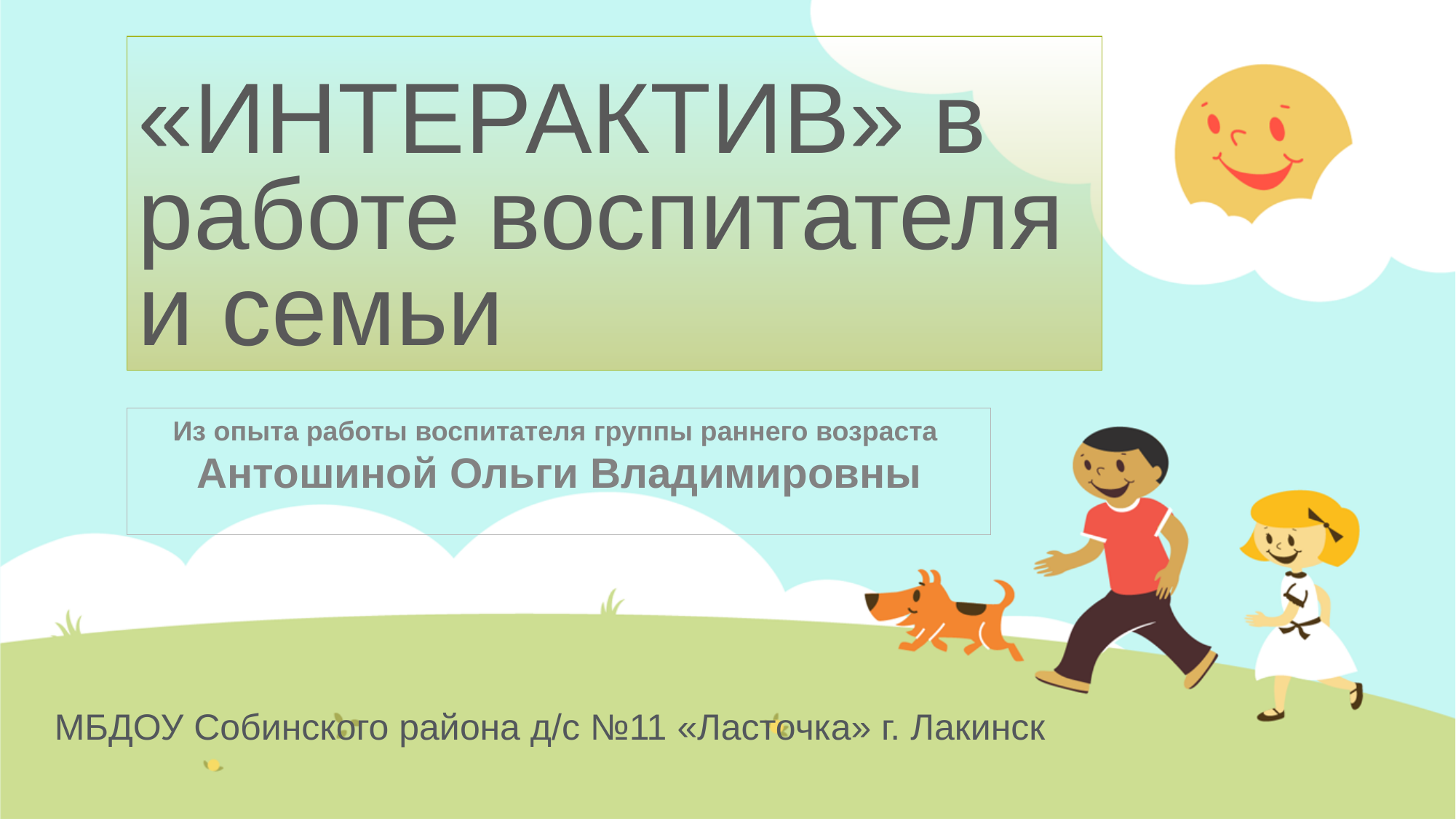

# «ИНТЕРАКТИВ» в работе воспитателя и семьи
Из опыта работы воспитателя группы раннего возраста
Антошиной Ольги Владимировны

МБДОУ Собинского района д/с №11 «Ласточка» г. Лакинск